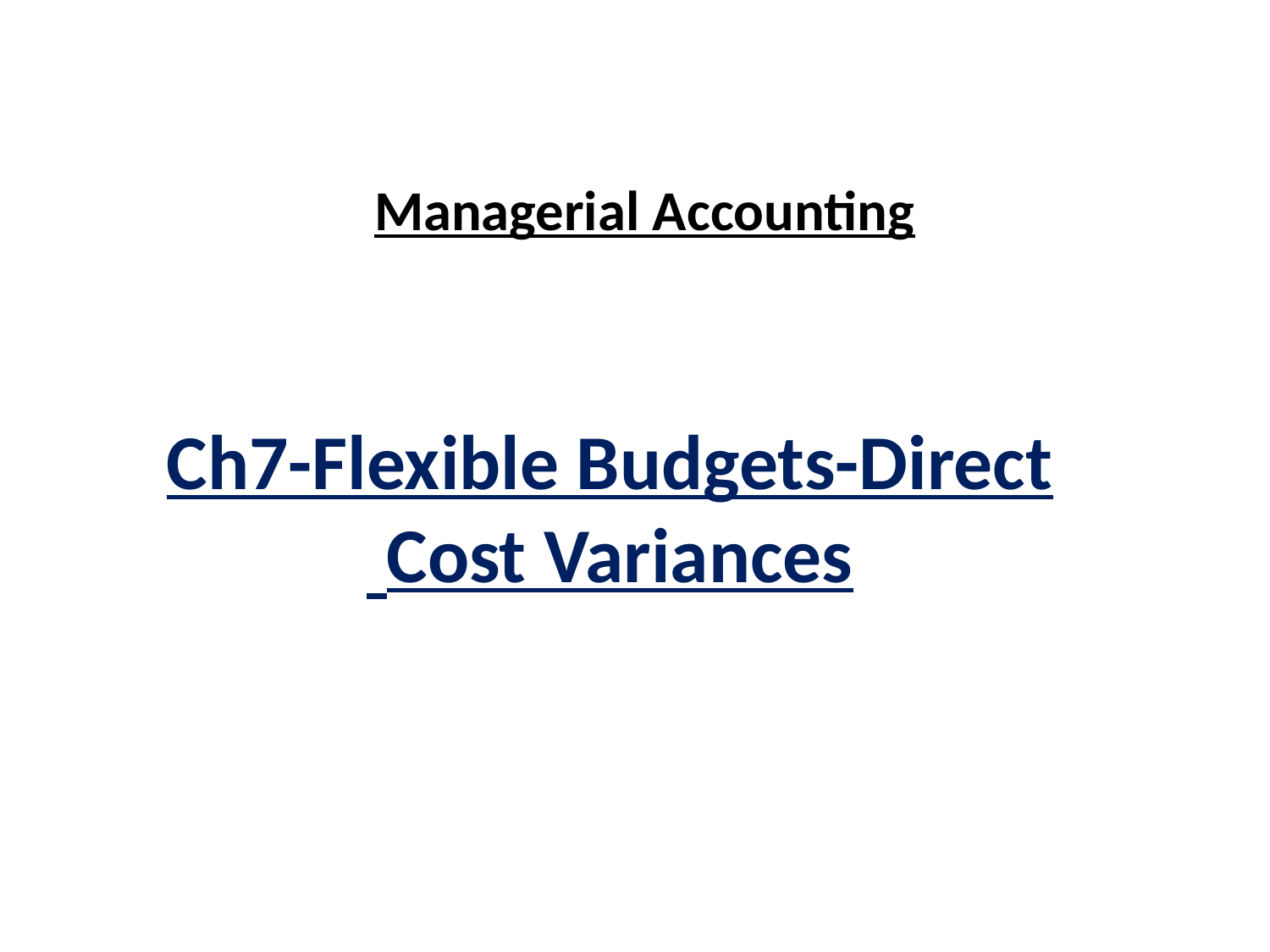

# Managerial Accounting
Ch7-Flexible Budgets-Direct Cost Variances